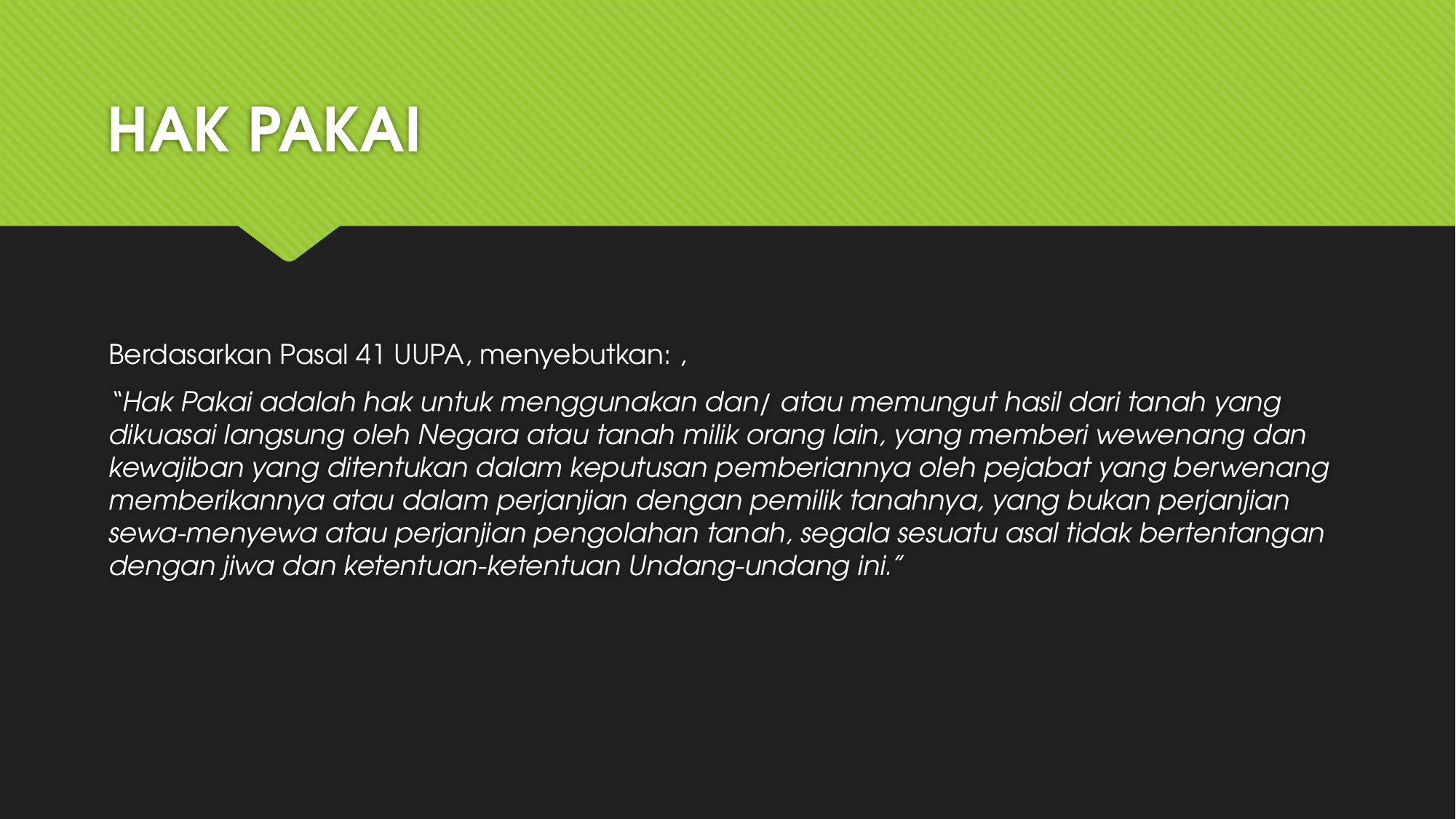

# HAK PAKAI
Berdasarkan Pasal 41 UUPA, menyebutkan: ,
“Hak Pakai adalah hak untuk menggunakan dan/ atau memungut hasil dari tanah yang dikuasai langsung oleh Negara atau tanah milik orang lain, yang memberi wewenang dan kewajiban yang ditentukan dalam keputusan pemberiannya oleh pejabat yang berwenang memberikannya atau dalam perjanjian dengan pemilik tanahnya, yang bukan perjanjian sewa-menyewa atau perjanjian pengolahan tanah, segala sesuatu asal tidak bertentangan dengan jiwa dan ketentuan-ketentuan Undang-undang ini.”